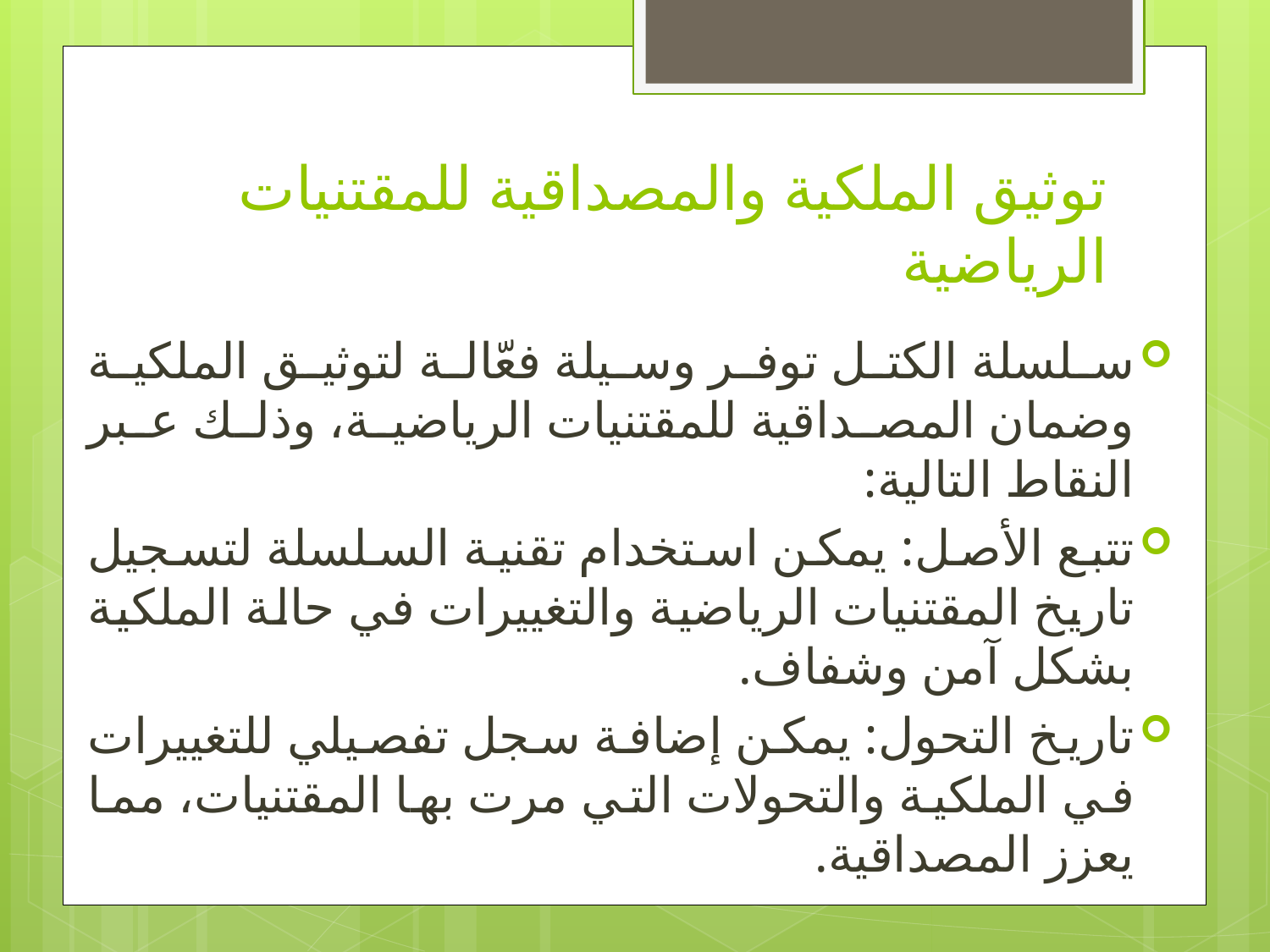

# توثيق الملكية والمصداقية للمقتنيات الرياضية
سلسلة الكتل توفر وسيلة فعّالة لتوثيق الملكية وضمان المصداقية للمقتنيات الرياضية، وذلك عبر النقاط التالية:
تتبع الأصل: يمكن استخدام تقنية السلسلة لتسجيل تاريخ المقتنيات الرياضية والتغييرات في حالة الملكية بشكل آمن وشفاف.
تاريخ التحول: يمكن إضافة سجل تفصيلي للتغييرات في الملكية والتحولات التي مرت بها المقتنيات، مما يعزز المصداقية.